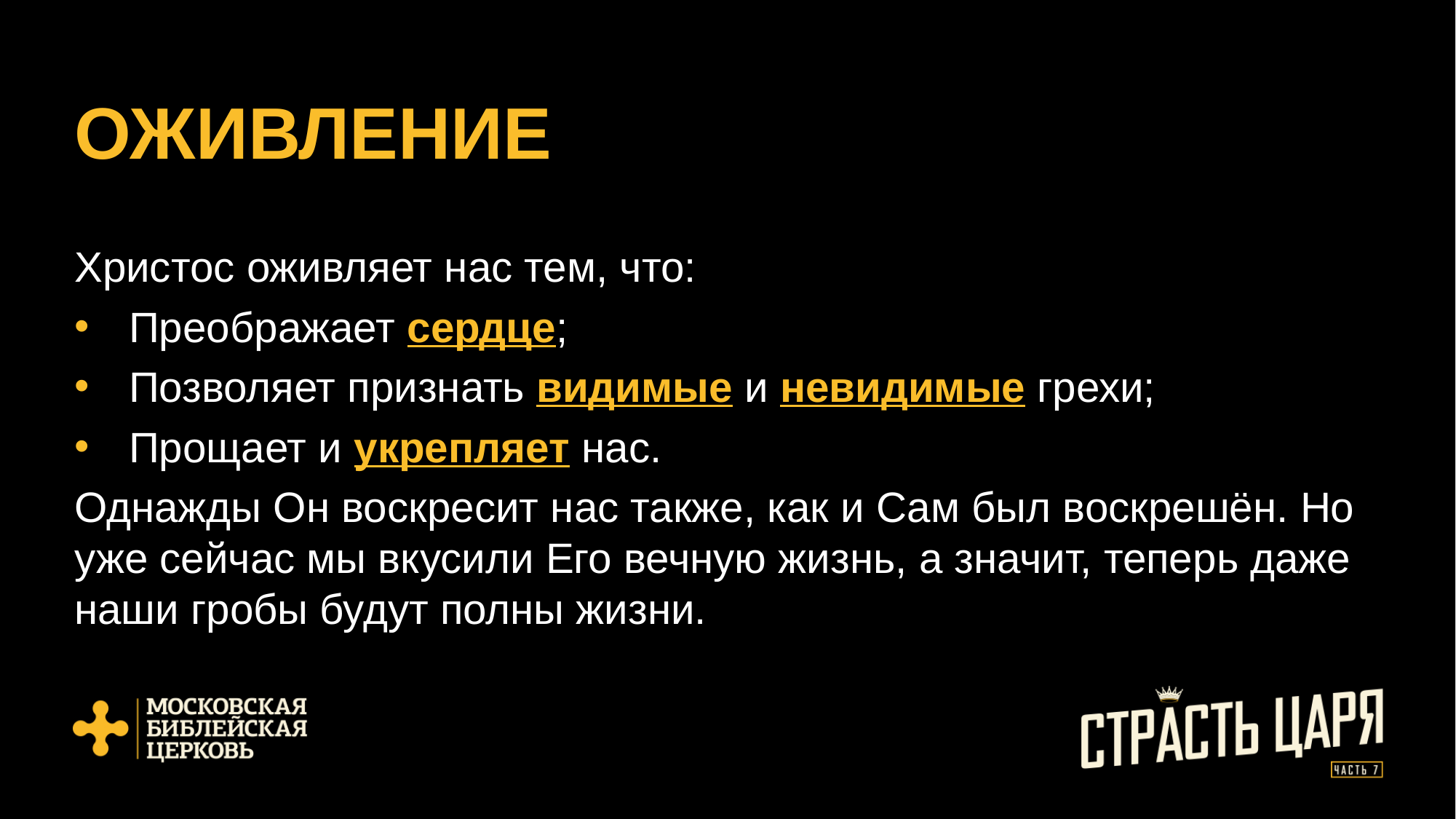

# ОЖИВЛЕНИЕ
Христос оживляет нас тем, что:
Преображает сердце;
Позволяет признать видимые и невидимые грехи;
Прощает и укрепляет нас.
Однажды Он воскресит нас также, как и Сам был воскрешён. Но уже сейчас мы вкусили Его вечную жизнь, а значит, теперь даже наши гробы будут полны жизни.